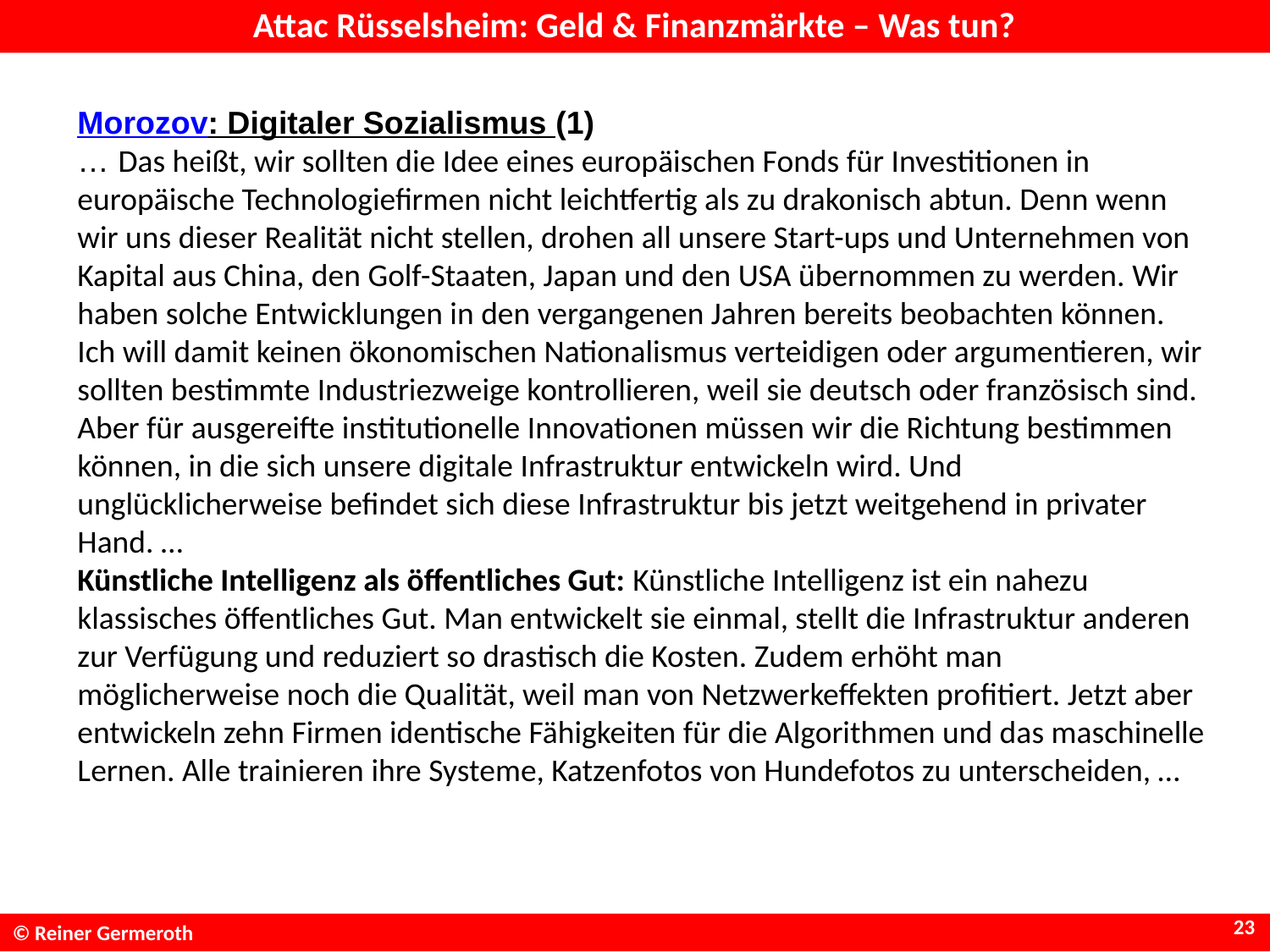

# Attac Rüsselsheim: Geld & Finanzmärkte – Was tun?
Morozov: Digitaler Sozialismus (1)
… Das heißt, wir sollten die Idee eines europäischen Fonds für Investitionen in europäische Technologiefirmen nicht leichtfertig als zu drakonisch abtun. Denn wenn wir uns dieser Realität nicht stellen, drohen all unsere Start-ups und Unternehmen von Kapital aus China, den Golf-Staaten, Japan und den USA übernommen zu werden. Wir haben solche Entwicklungen in den vergangenen Jahren bereits beobachten können.
Ich will damit keinen ökonomischen Nationalismus verteidigen oder argumentieren, wir sollten bestimmte Industriezweige kontrollieren, weil sie deutsch oder französisch sind. Aber für ausgereifte institutionelle Innovationen müssen wir die Richtung bestimmen können, in die sich unsere digitale Infrastruktur entwickeln wird. Und unglücklicherweise befindet sich diese Infrastruktur bis jetzt weitgehend in privater Hand. …
Künstliche Intelligenz als öffentliches Gut: Künstliche Intelligenz ist ein nahezu klassisches öffentliches Gut. Man entwickelt sie einmal, stellt die Infrastruktur anderen zur Verfügung und reduziert so drastisch die Kosten. Zudem erhöht man möglicherweise noch die Qualität, weil man von Netzwerkeffekten profitiert. Jetzt aber entwickeln zehn Firmen identische Fähigkeiten für die Algorithmen und das maschinelle Lernen. Alle trainieren ihre Systeme, Katzenfotos von Hundefotos zu unterscheiden, …

23
© Reiner Germeroth